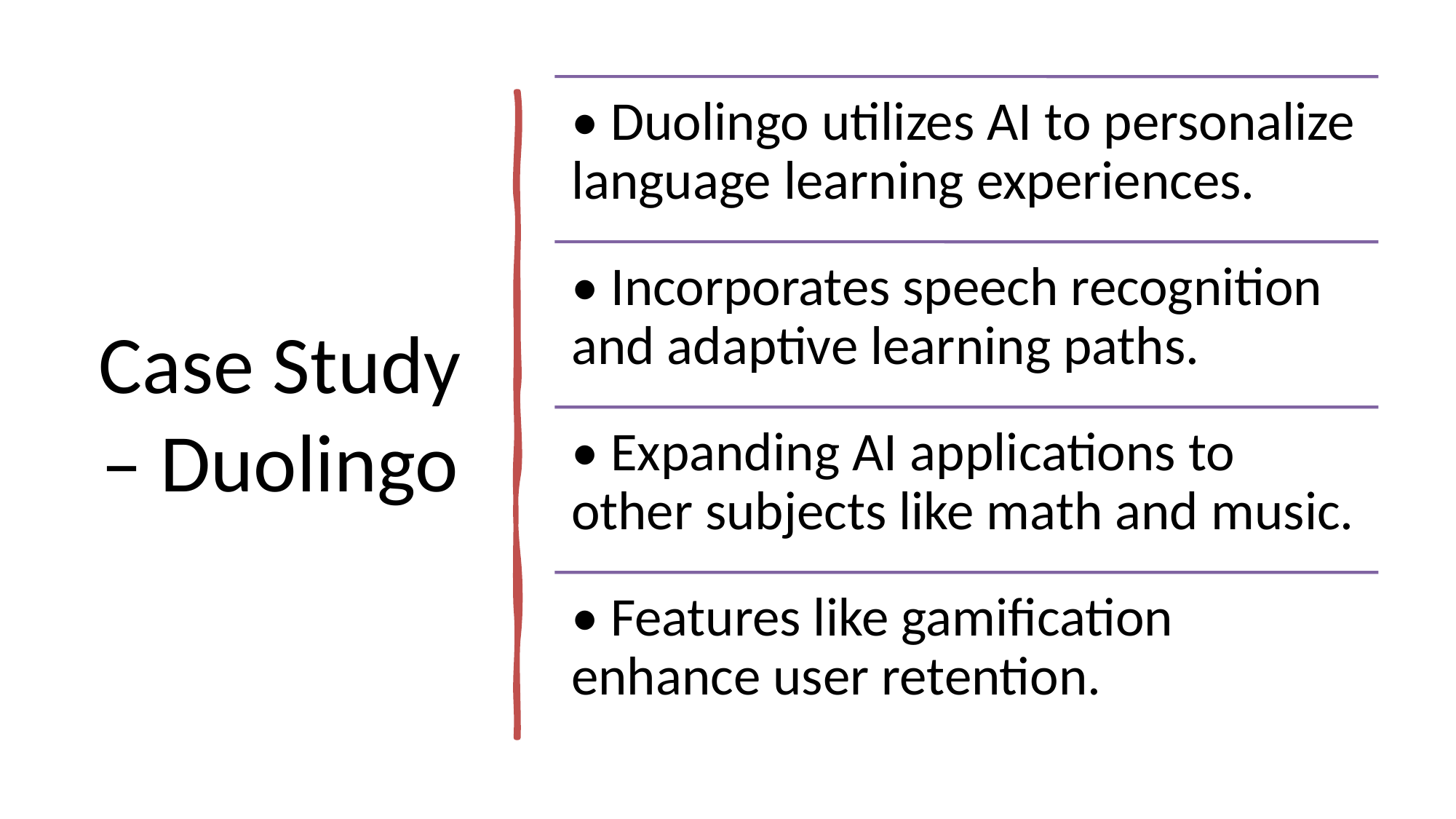

• Duolingo utilizes AI to personalize language learning experiences.
• Incorporates speech recognition and adaptive learning paths.
• Expanding AI applications to other subjects like math and music.
• Features like gamification enhance user retention.
# Case Study – Duolingo